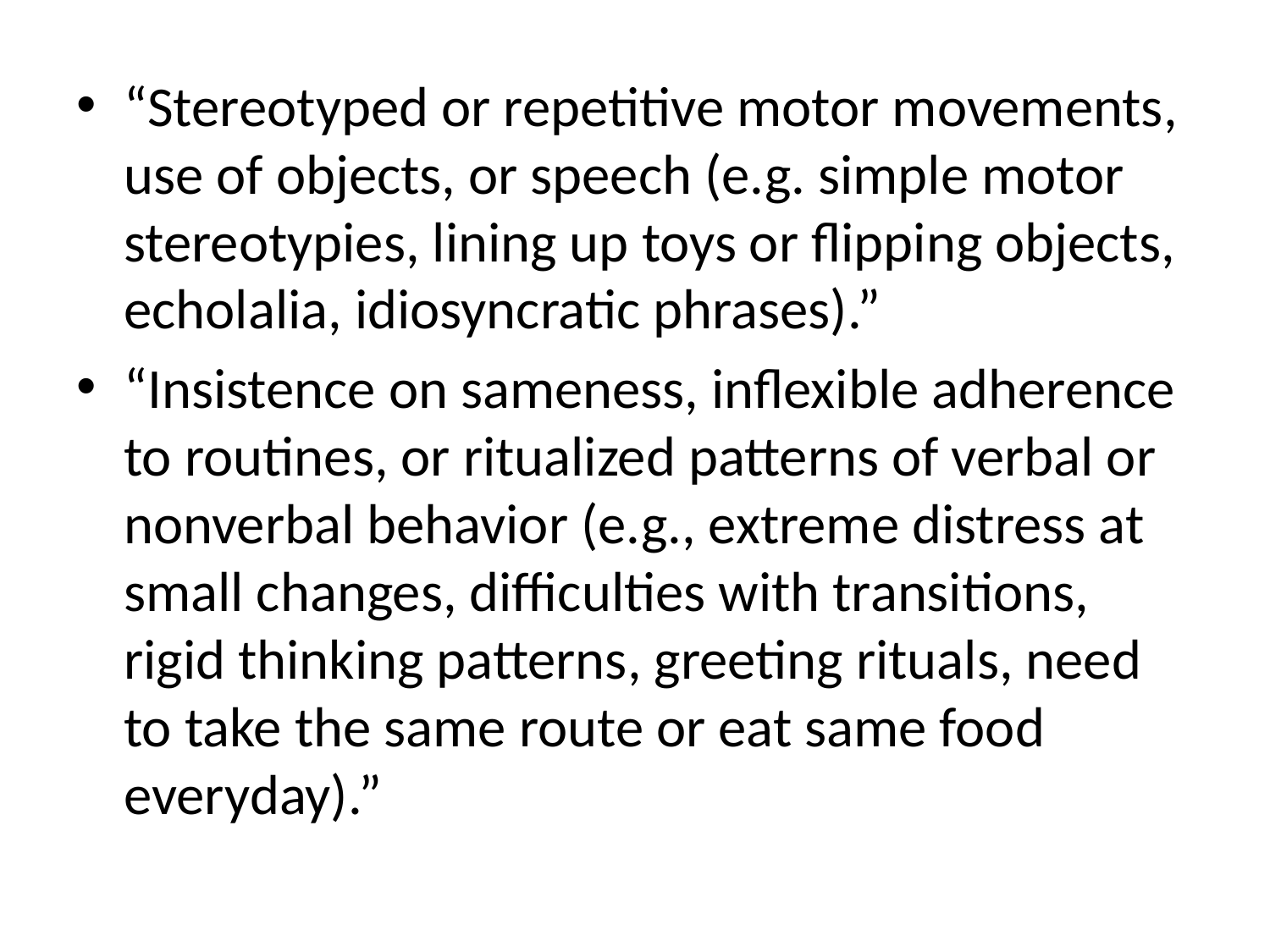

“Stereotyped or repetitive motor movements, use of objects, or speech (e.g. simple motor stereotypies, lining up toys or flipping objects, echolalia, idiosyncratic phrases).”
“Insistence on sameness, inflexible adherence to routines, or ritualized patterns of verbal or nonverbal behavior (e.g., extreme distress at small changes, difficulties with transitions, rigid thinking patterns, greeting rituals, need to take the same route or eat same food everyday).”